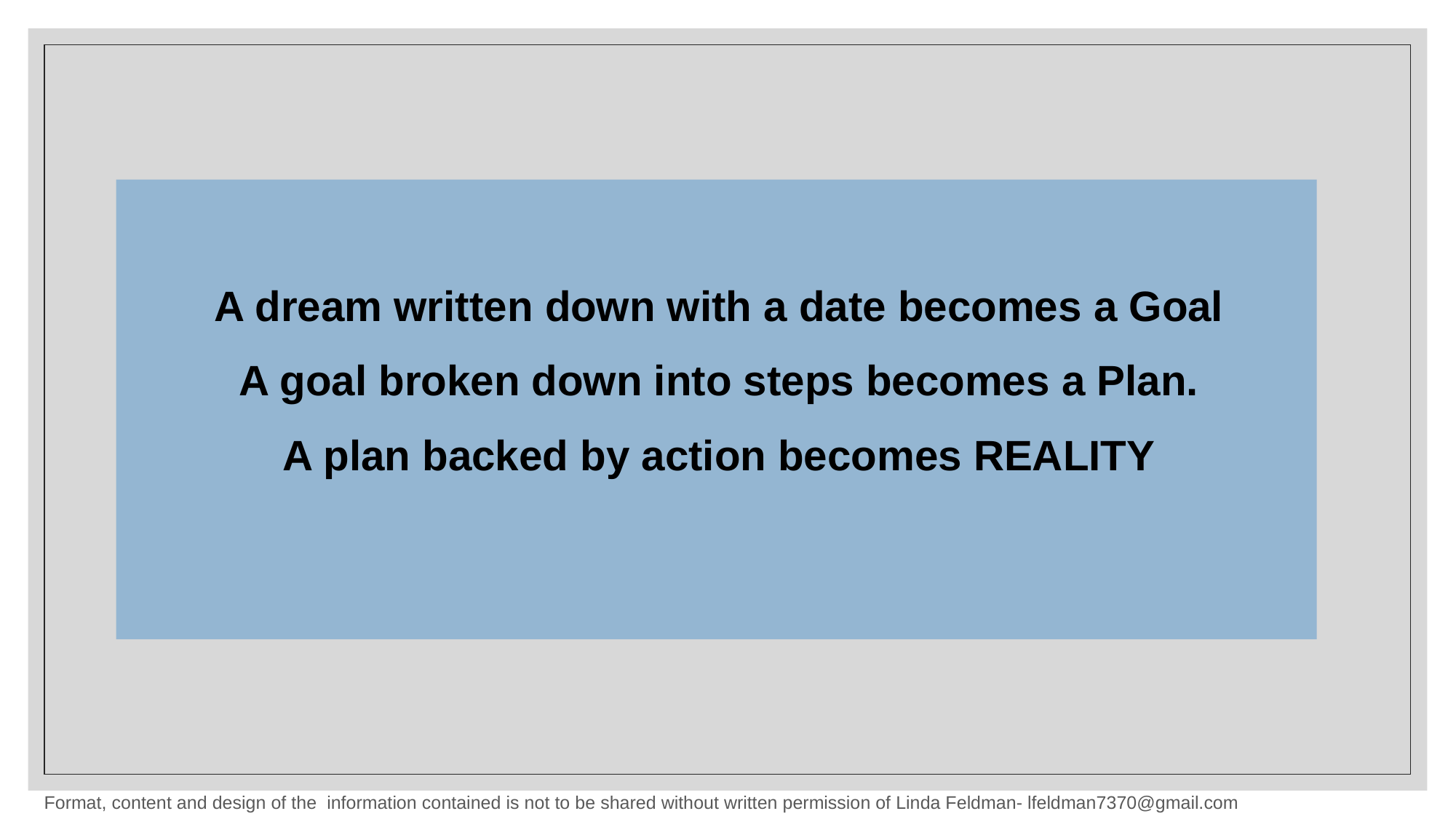

A dream written down with a date becomes a Goal
A goal broken down into steps becomes a Plan.
A plan backed by action becomes REALITY
Format, content and design of the  information contained is not to be shared without written permission of Linda Feldman- lfeldman7370@gmail.com